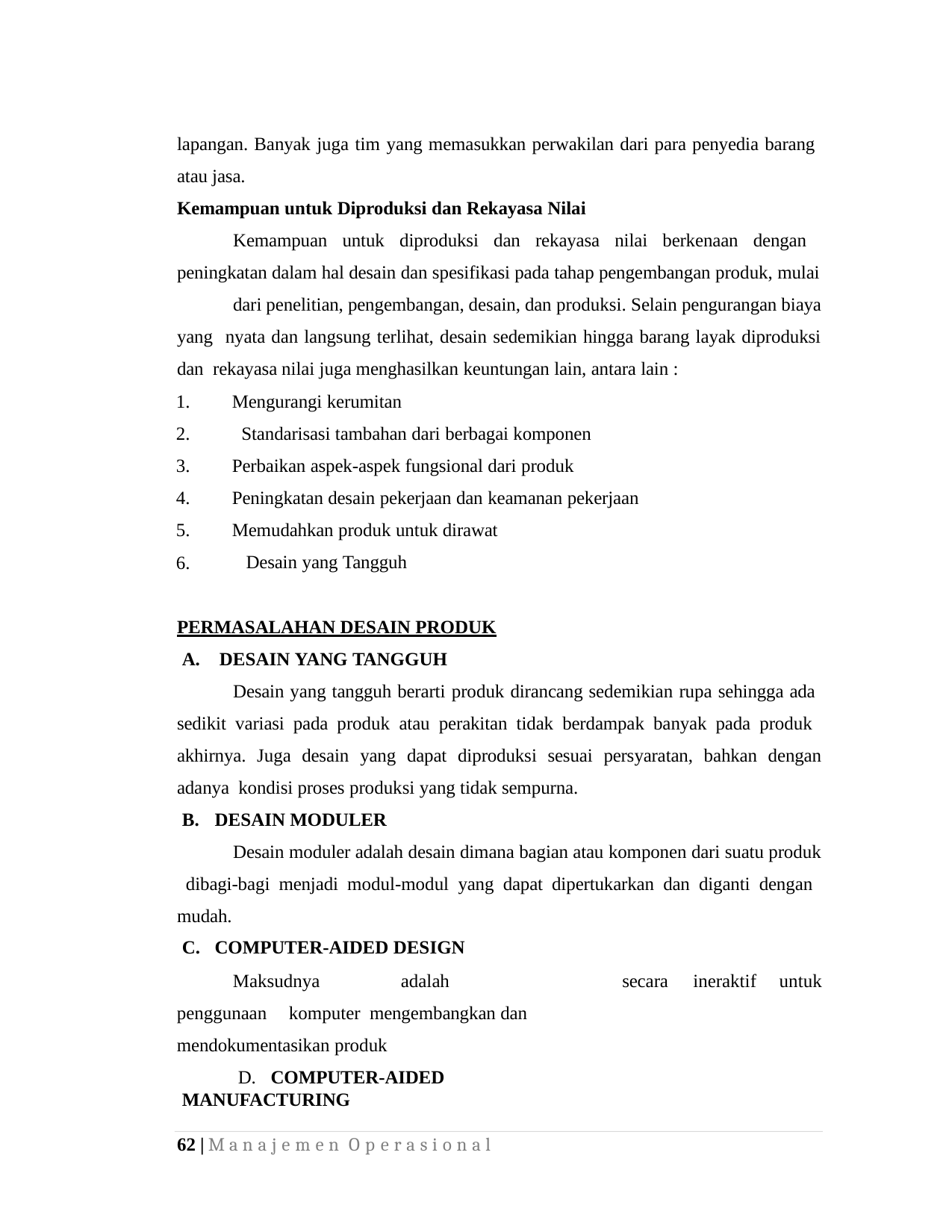

lapangan. Banyak juga tim yang memasukkan perwakilan dari para penyedia barang  atau jasa.
Kemampuan untuk Diproduksi dan Rekayasa Nilai
Kemampuan untuk diproduksi dan rekayasa nilai berkenaan dengan  peningkatan dalam hal desain dan spesifikasi pada tahap pengembangan produk, mulai
dari penelitian, pengembangan, desain, dan produksi. Selain pengurangan biaya yang  nyata dan langsung terlihat, desain sedemikian hingga barang layak diproduksi dan  rekayasa nilai juga menghasilkan keuntungan lain, antara lain :
1.
2.
3.
4.
5.
6.
Mengurangi kerumitan
Standarisasi tambahan dari berbagai komponen  Perbaikan aspek-aspek fungsional dari produk  Peningkatan desain pekerjaan dan keamanan pekerjaan  Memudahkan produk untuk dirawat
Desain yang Tangguh
PERMASALAHAN DESAIN PRODUK
DESAIN YANG TANGGUH
Desain yang tangguh berarti produk dirancang sedemikian rupa sehingga ada  sedikit variasi pada produk atau perakitan tidak berdampak banyak pada produk  akhirnya. Juga desain yang dapat diproduksi sesuai persyaratan, bahkan dengan adanya  kondisi proses produksi yang tidak sempurna.
DESAIN MODULER
Desain moduler adalah desain dimana bagian atau komponen dari suatu produk  dibagi-bagi menjadi modul-modul yang dapat dipertukarkan dan diganti dengan  mudah.
COMPUTER-AIDED DESIGN
Maksudnya	adalah	penggunaan	komputer  mengembangkan dan mendokumentasikan produk
D.   COMPUTER-AIDED MANUFACTURING
secara	ineraktif	untuk
62 | M a n a j e m e n O p e r a s i o n a l